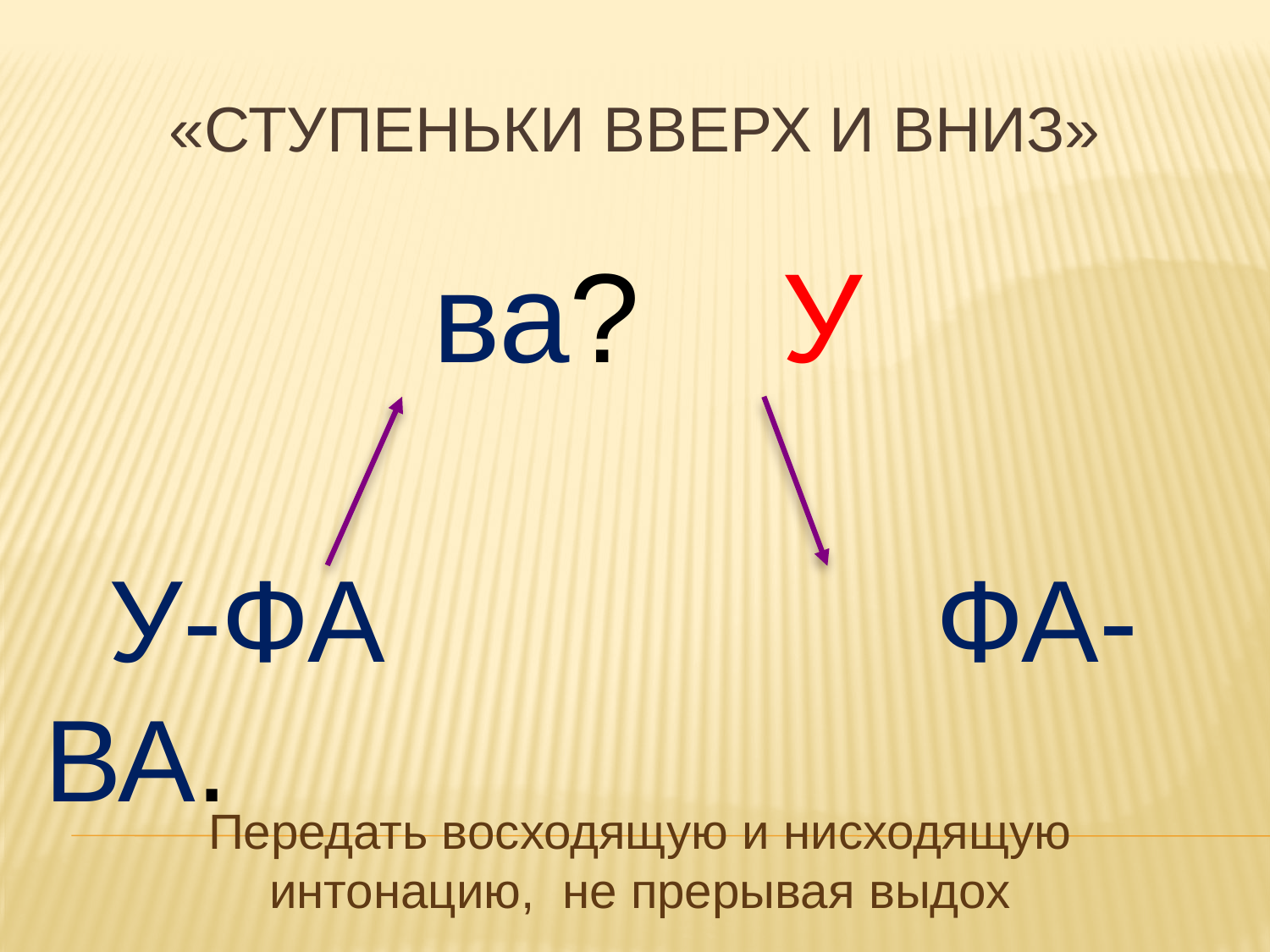

# «Ступеньки вверх и вниз»

         ва?    У

  У-ФА                 ФА-ВА.
Передать восходящую и нисходящую интонацию,  не прерывая выдох